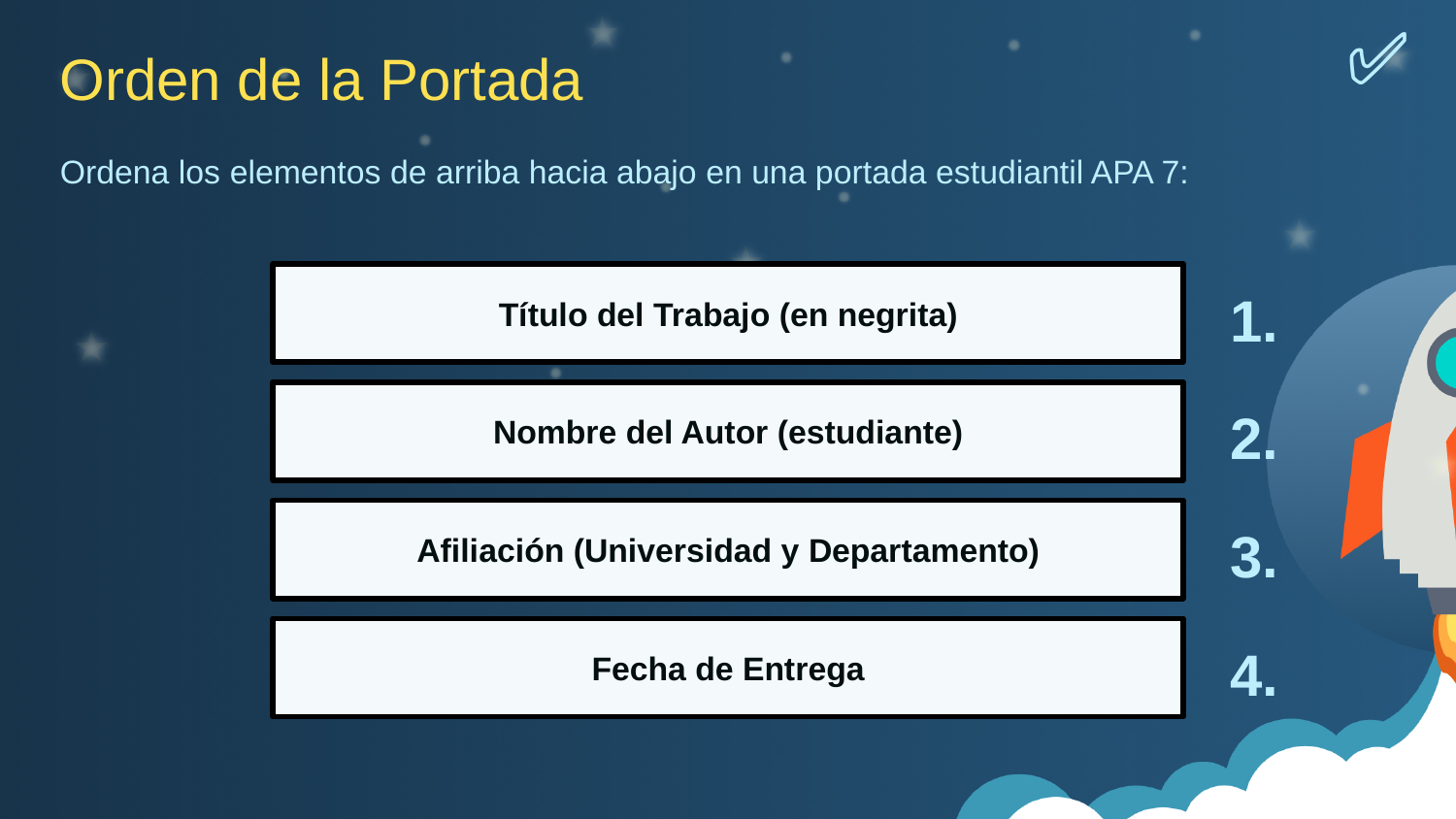

Orden de la Portada
✅​
Ordena los elementos de arriba hacia abajo en una portada estudiantil APA 7:
Título del Trabajo (en negrita)
1.
Nombre del Autor (estudiante)
2.
Afiliación (Universidad y Departamento)
3.
Fecha de Entrega
4.